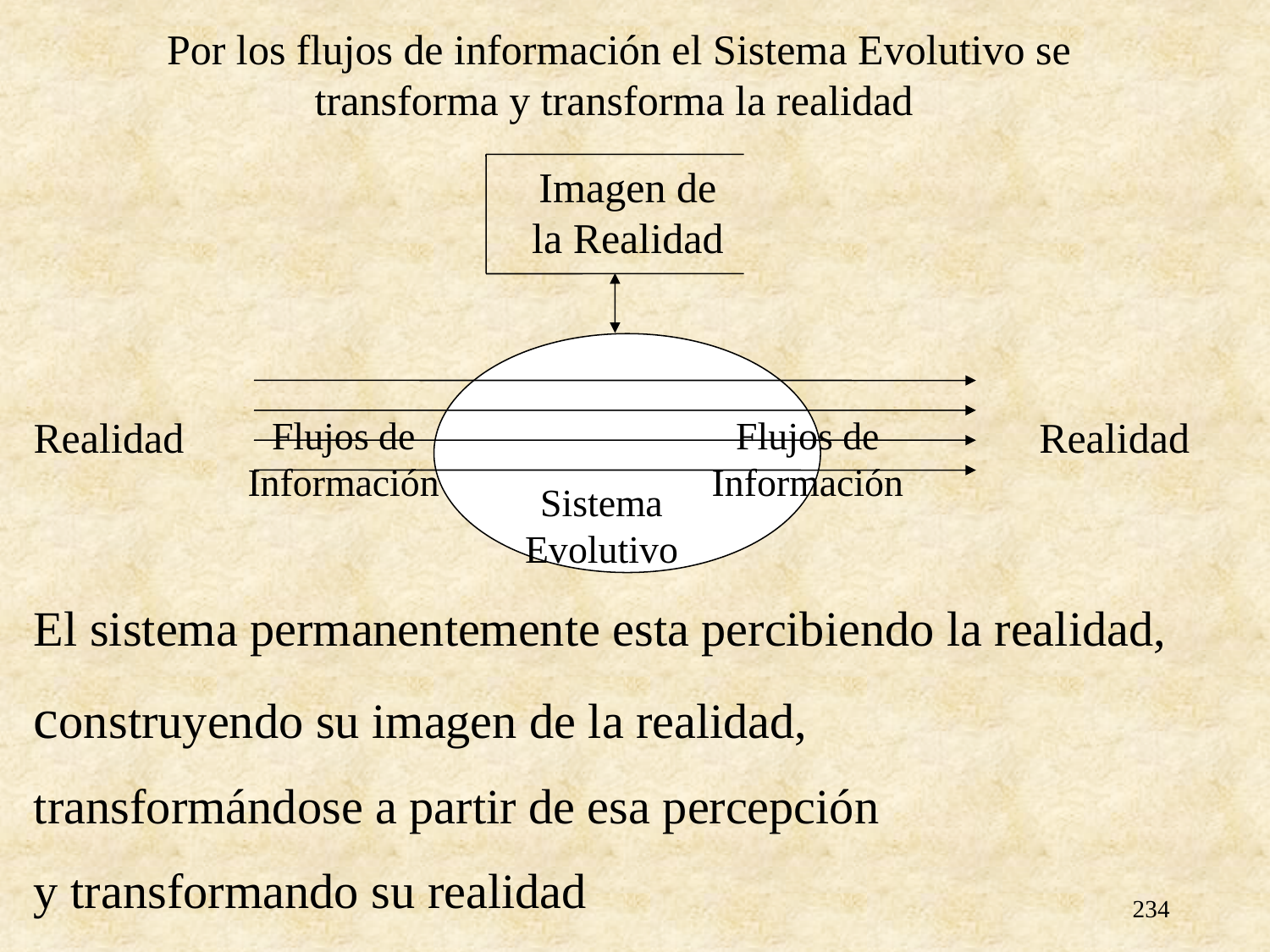

Por los flujos de información el Sistema Evolutivo se transforma y transforma la realidad
Imagen de la Realidad

Flujos de Información
Realidad
Flujos de Información
Realidad
Sistema
Evolutivo
El sistema permanentemente esta percibiendo la realidad,

construyendo su imagen de la realidad,

transformándose a partir de esa percepción

y transformando su realidad
234